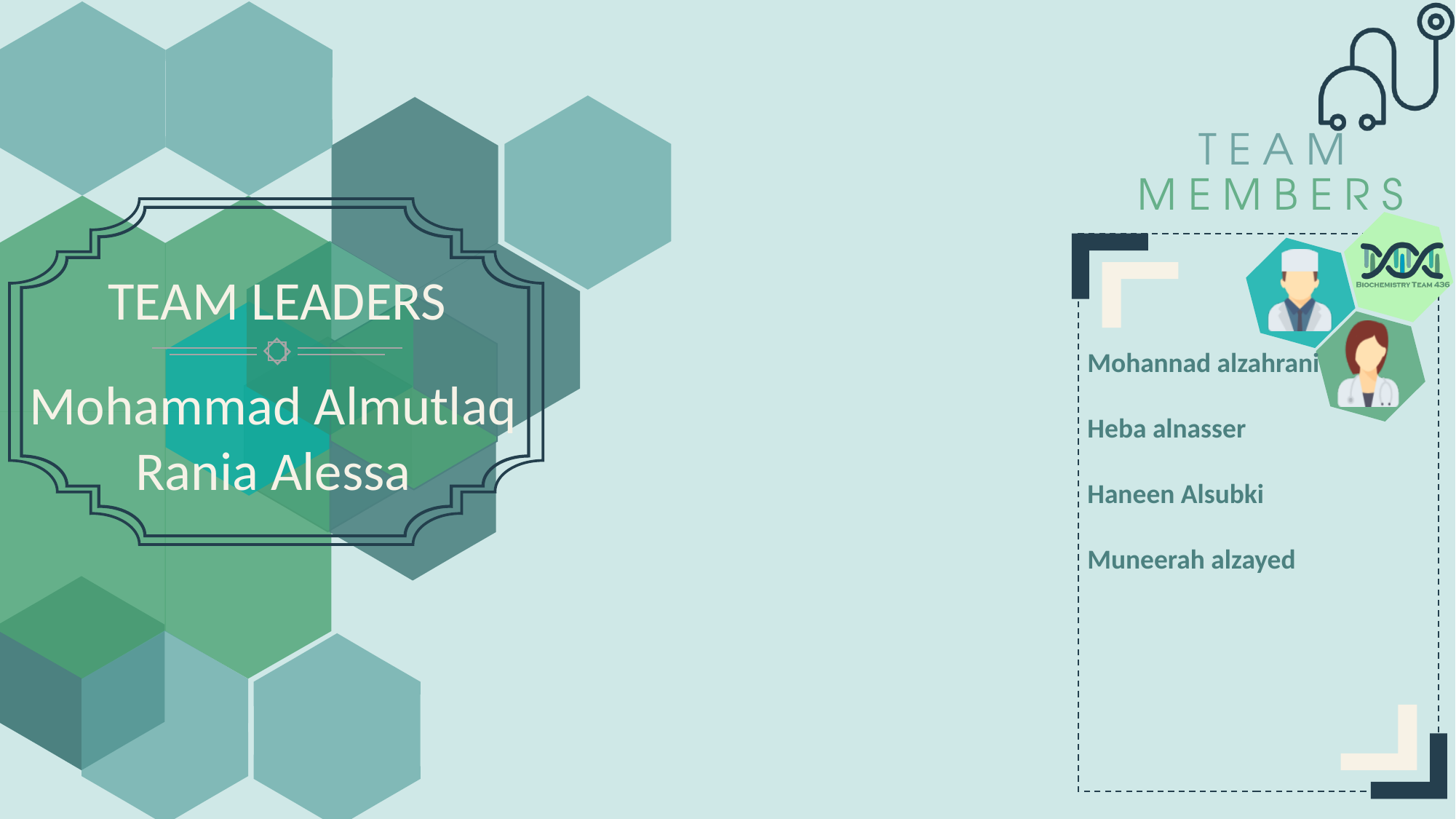

Mohannad alzahrani
Heba alnasser
Haneen Alsubki
Muneerah alzayed